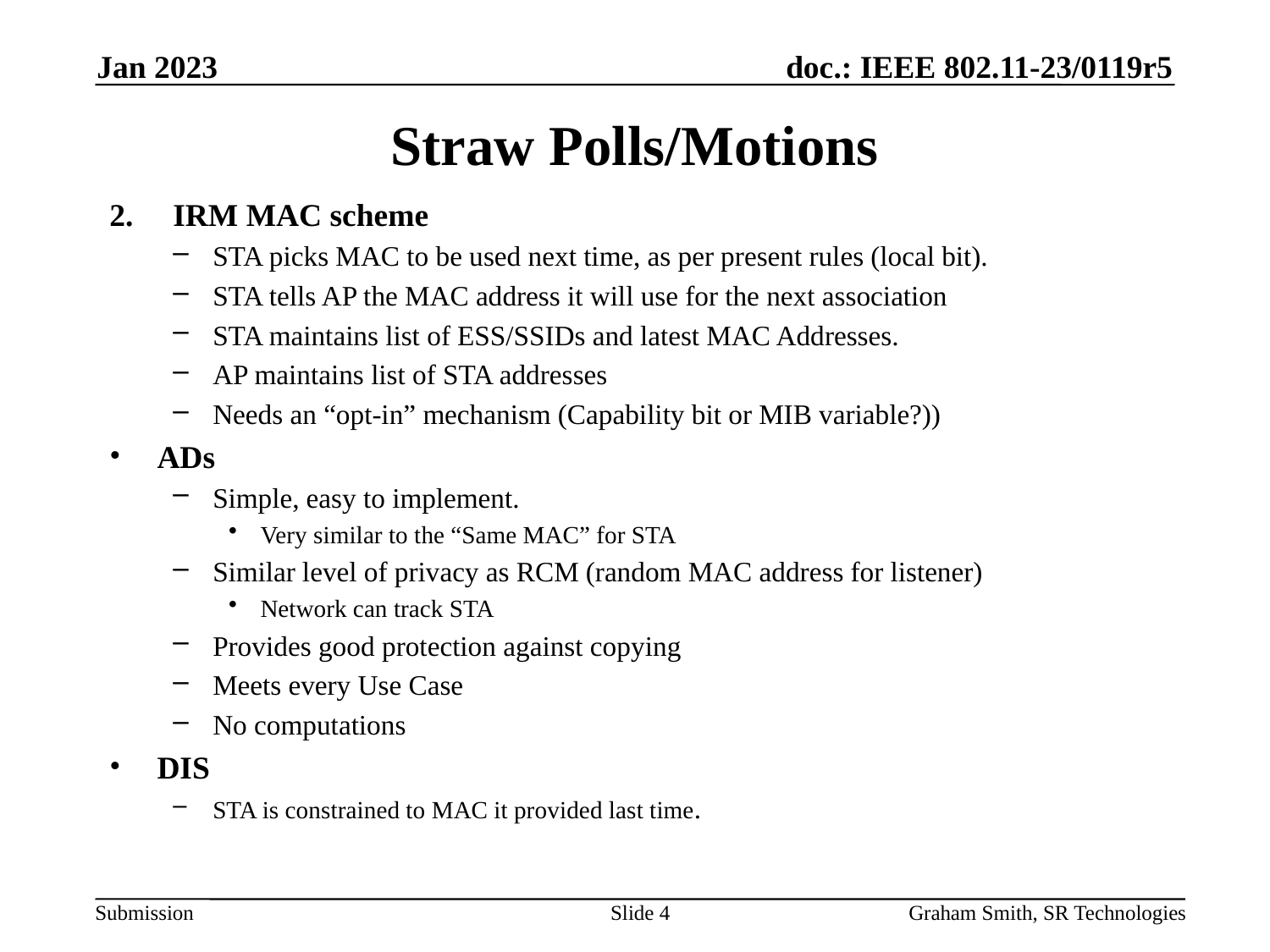

Jan 2023
# Straw Polls/Motions
IRM MAC scheme
STA picks MAC to be used next time, as per present rules (local bit).
STA tells AP the MAC address it will use for the next association
STA maintains list of ESS/SSIDs and latest MAC Addresses.
AP maintains list of STA addresses
Needs an “opt-in” mechanism (Capability bit or MIB variable?))
ADs
Simple, easy to implement.
Very similar to the “Same MAC” for STA
Similar level of privacy as RCM (random MAC address for listener)
Network can track STA
Provides good protection against copying
Meets every Use Case
No computations
DIS
STA is constrained to MAC it provided last time.

Slide 4
Graham Smith, SR Technologies